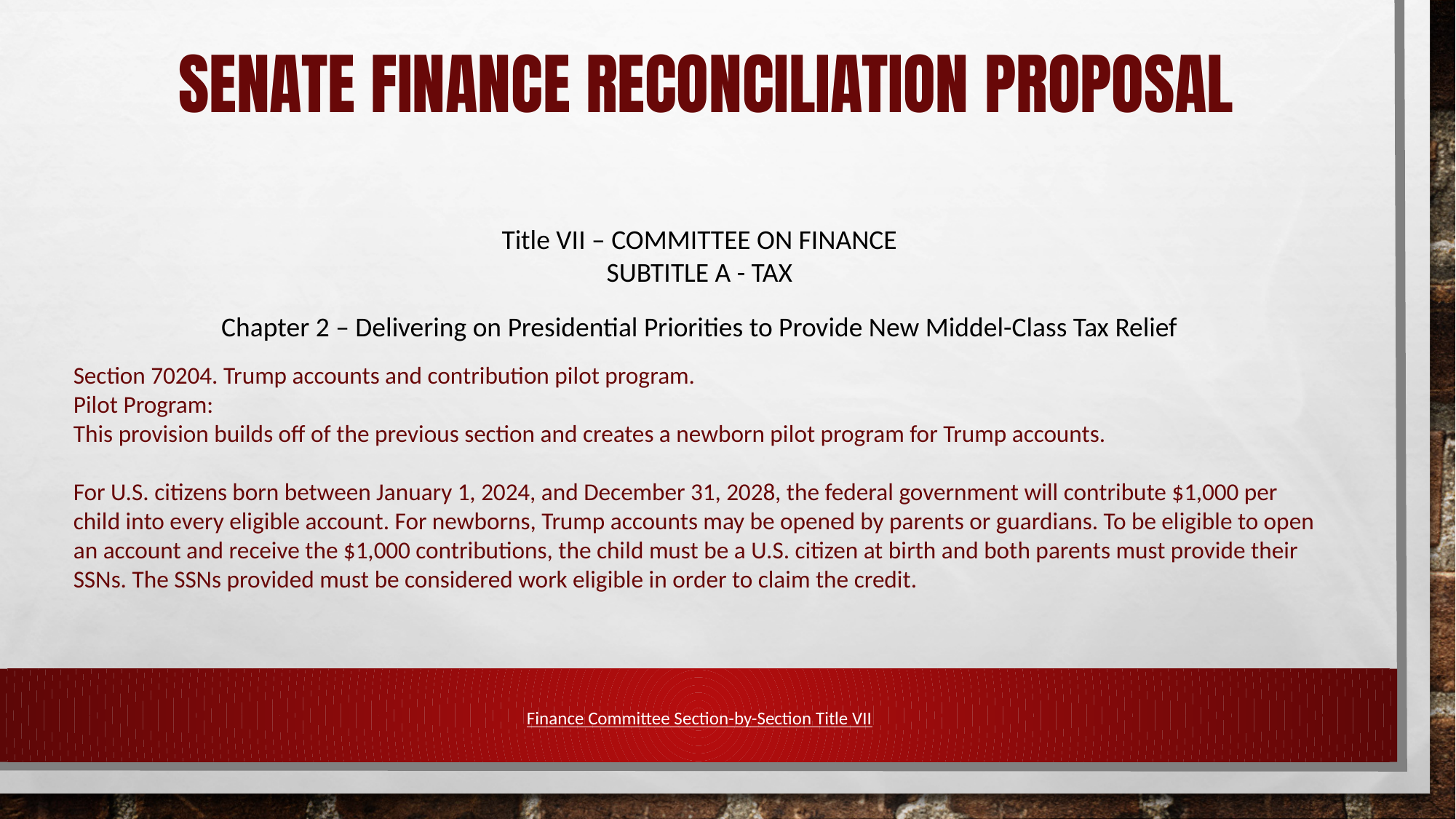

# SENATE FINANCE reconciliation PROPOSAL
Title VII – COMMITTEE ON FINANCE
SUBTITLE A - TAX

Chapter 2 – Delivering on Presidential Priorities to Provide New Middel-Class Tax Relief

Section 70204. Trump accounts and contribution pilot program.
Pilot Program:
This provision builds off of the previous section and creates a newborn pilot program for Trump accounts.

For U.S. citizens born between January 1, 2024, and December 31, 2028, the federal government will contribute $1,000 per child into every eligible account. For newborns, Trump accounts may be opened by parents or guardians. To be eligible to open an account and receive the $1,000 contributions, the child must be a U.S. citizen at birth and both parents must provide their SSNs. The SSNs provided must be considered work eligible in order to claim the credit.
Finance Committee Section-by-Section Title VII